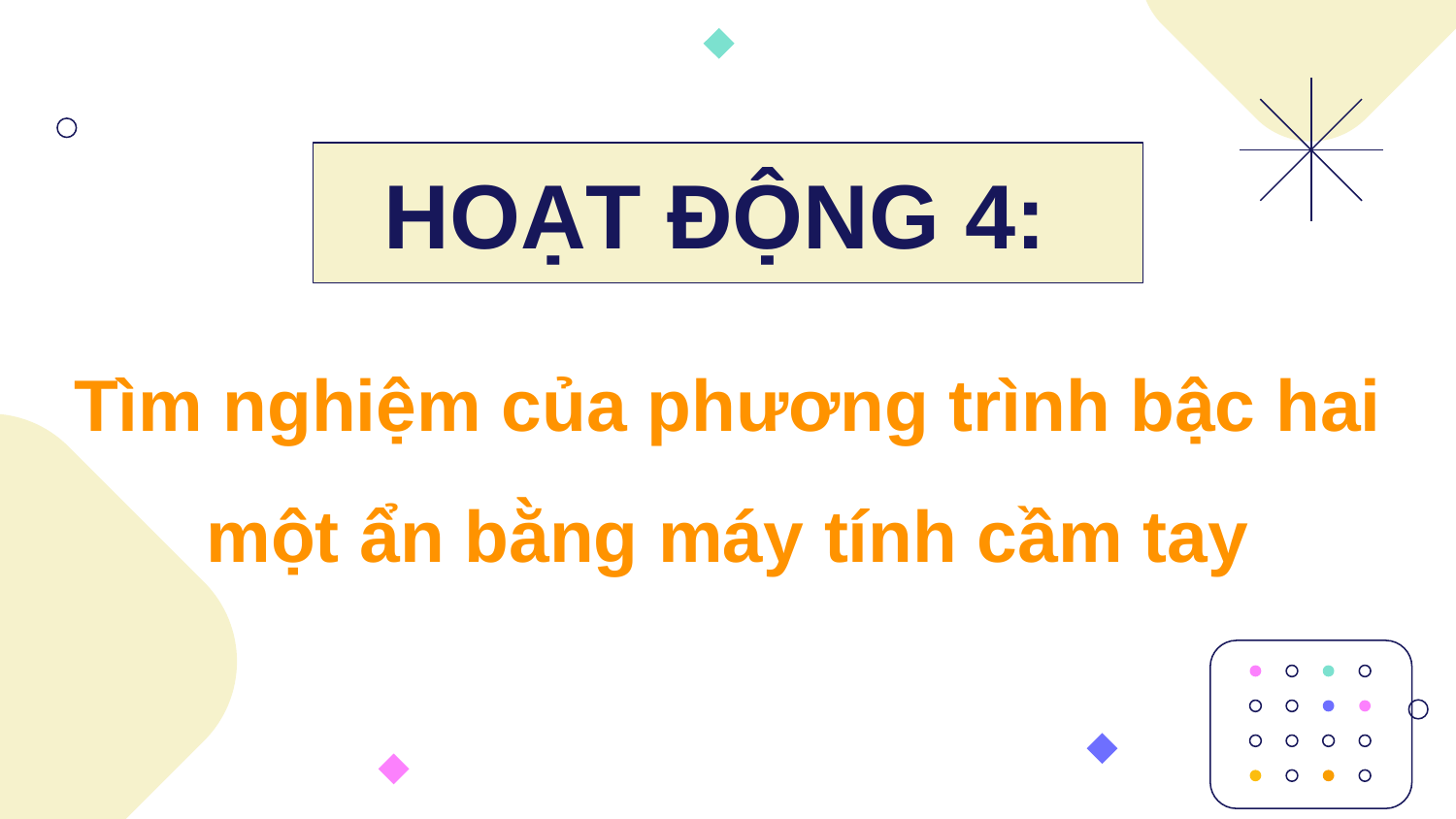

HOẠT ĐỘNG 4:
# Tìm nghiệm của phương trình bậc hai một ẩn bằng máy tính cầm tay